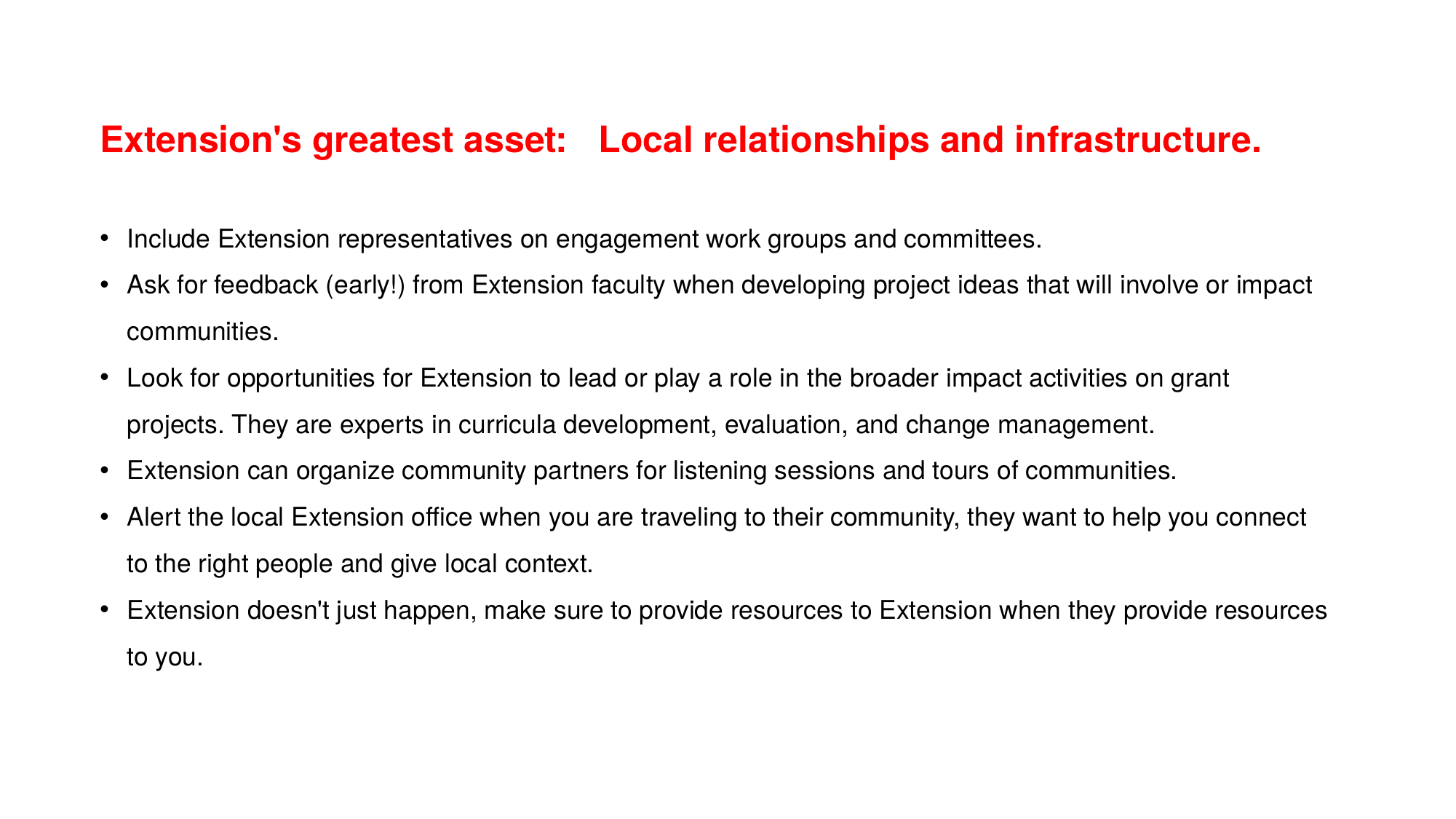

Extension's greatest asset:   Local relationships and infrastructure.

Include Extension representatives on engagement work groups and committees.
Ask for feedback (early!) from Extension faculty when developing project ideas that will involve or impact communities.
Look for opportunities for Extension to lead or play a role in the broader impact activities on grant projects. They are experts in curricula development, evaluation, and change management.
Extension can organize community partners for listening sessions and tours of communities.
Alert the local Extension office when you are traveling to their community, they want to help you connect to the right people and give local context.
Extension doesn't just happen, make sure to provide resources to Extension when they provide resources to you.